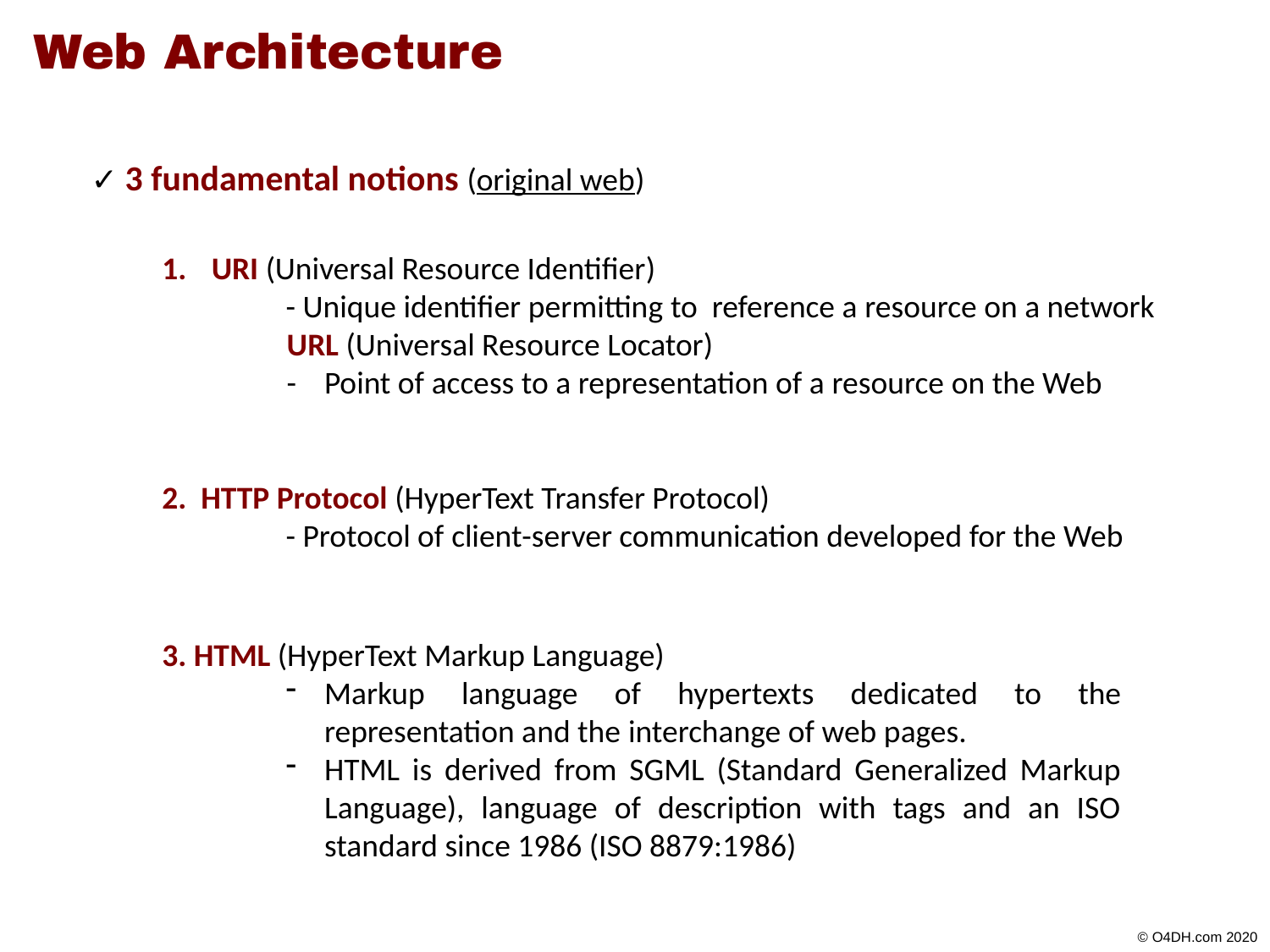

Web Architecture
✓ 3 fundamental notions (original web)
1. 	URI (Universal Resource Identifier)
- Unique identifier permitting to  reference a resource on a network
	URL (Universal Resource Locator)
- 	Point of access to a representation of a resource on the Web
2.  HTTP Protocol (HyperText Transfer Protocol)
- Protocol of client-server communication developed for the Web
3. HTML (HyperText Markup Language)
Markup language of hypertexts dedicated to the representation and the interchange of web pages.
HTML is derived from SGML (Standard Generalized Markup Language), language of description with tags and an ISO standard since 1986 (ISO 8879:1986)